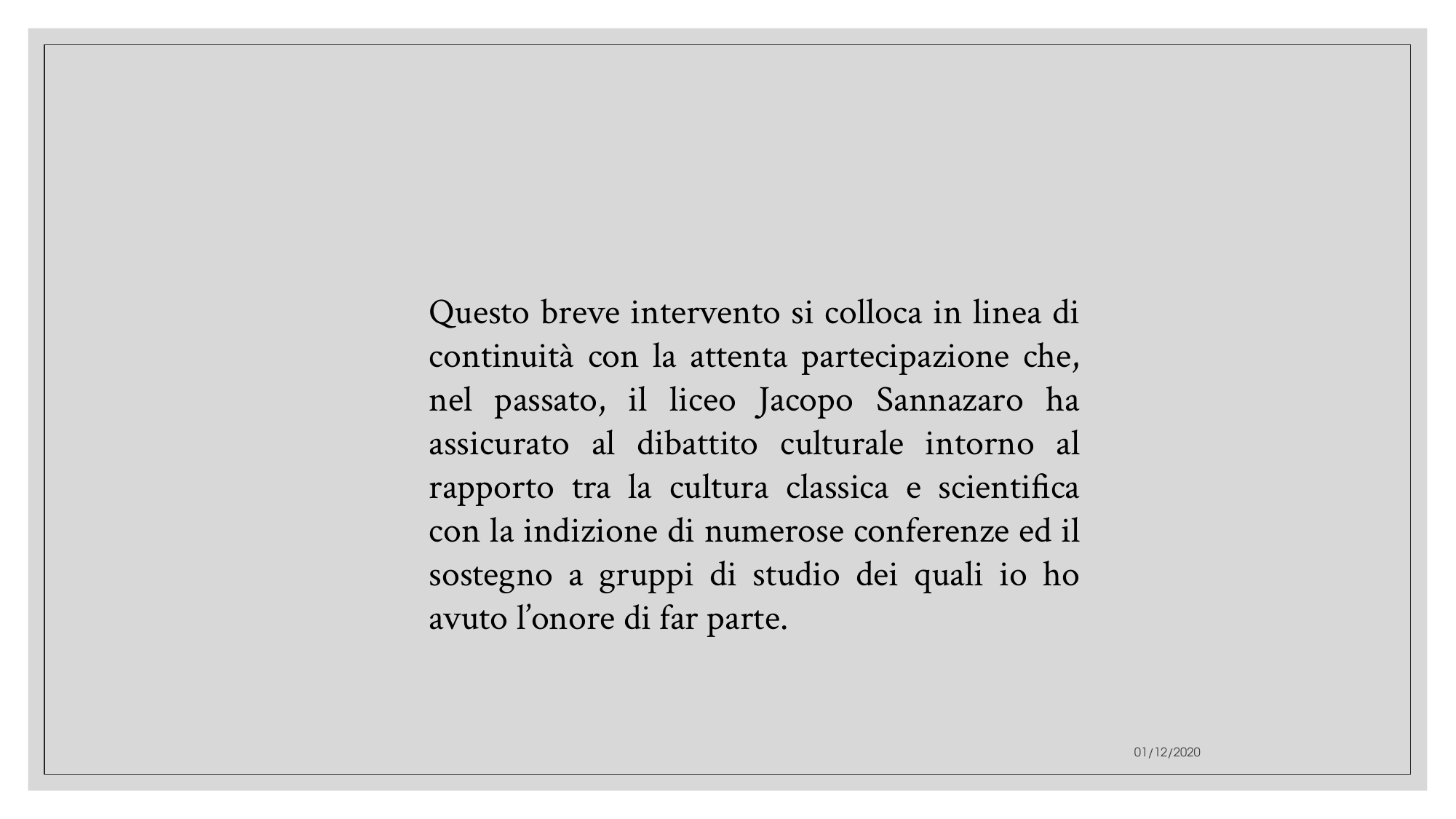

#

Questo breve intervento si colloca in linea di continuità con la attenta partecipazione che, nel passato, il liceo Jacopo Sannazaro ha assicurato al dibattito culturale intorno al rapporto tra la cultura classica e scientifica con la indizione di numerose conferenze ed il sostegno a gruppi di studio dei quali io ho avuto l’onore di far parte.
01/12/2020